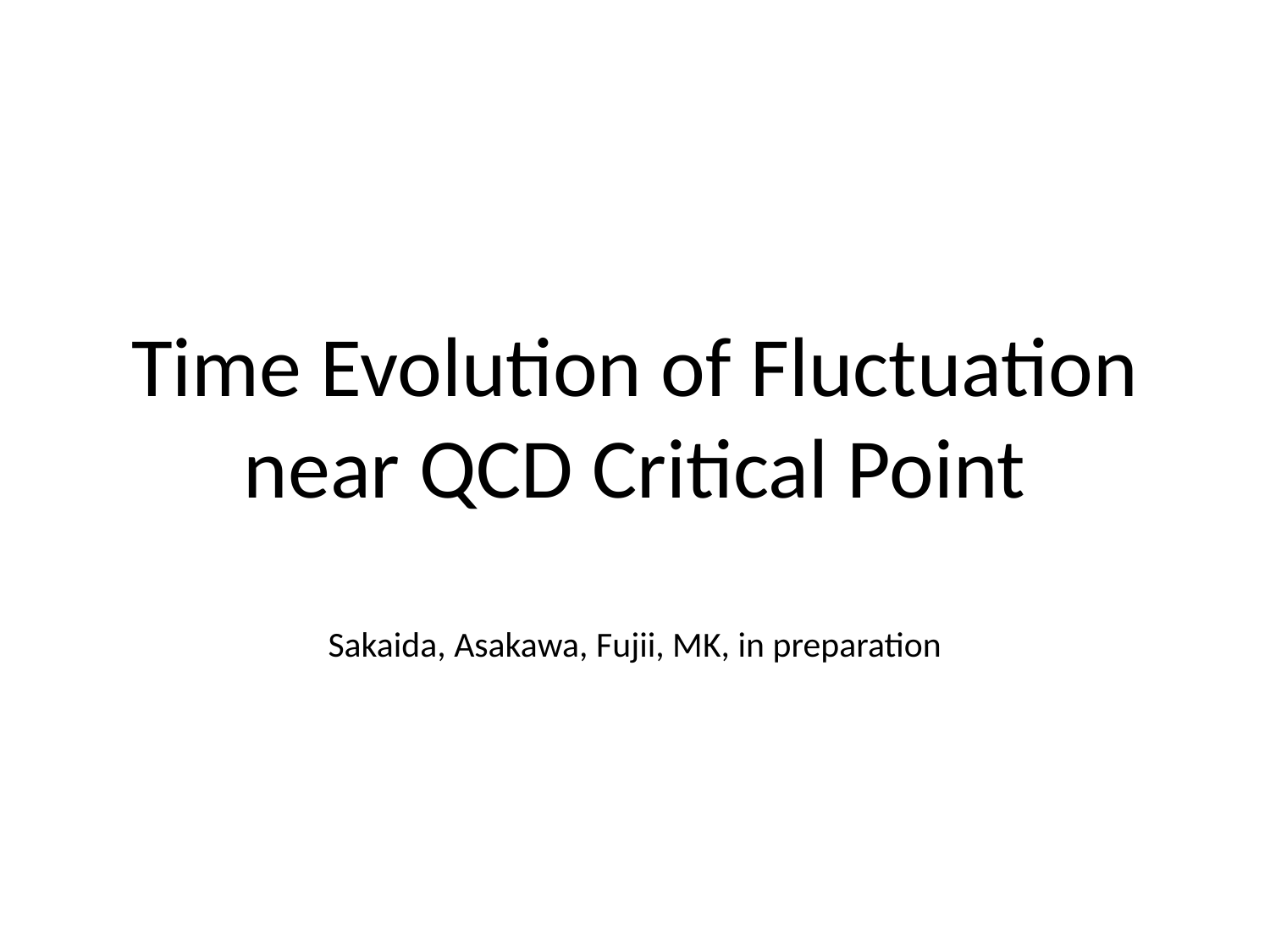

Time Evolution of Fluctuation
near QCD Critical Point
Sakaida, Asakawa, Fujii, MK, in preparation